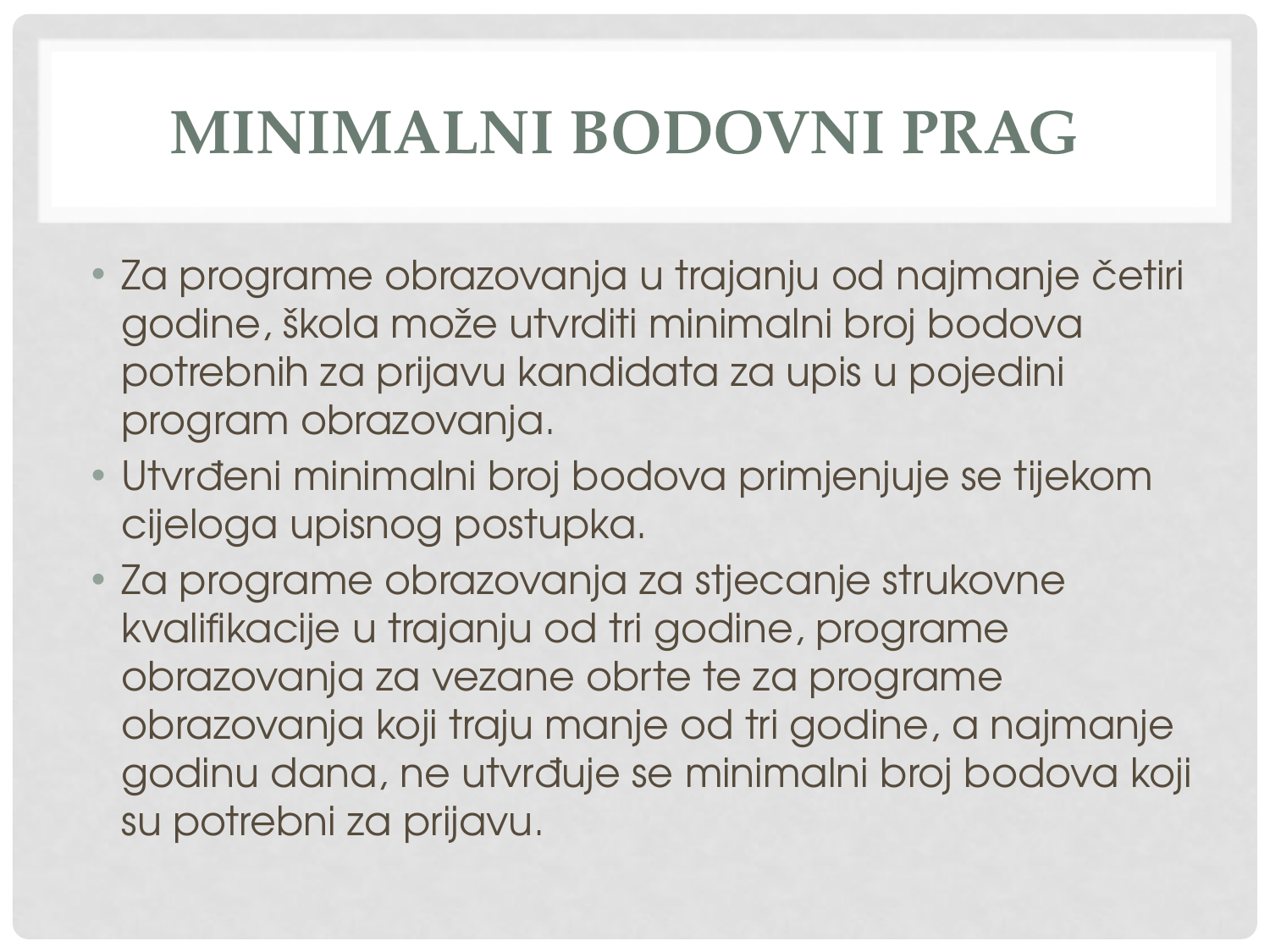

# MINIMALNI BODOVNI PRAG
Za programe obrazovanja u trajanju od najmanje četiri godine, škola može utvrditi minimalni broj bodova potrebnih za prijavu kandidata za upis u pojedini program obrazovanja.
Utvrđeni minimalni broj bodova primjenjuje se tijekom cijeloga upisnog postupka.
Za programe obrazovanja za stjecanje strukovne kvalifikacije u trajanju od tri godine, programe obrazovanja za vezane obrte te za programe obrazovanja koji traju manje od tri godine, a najmanje godinu dana, ne utvrđuje se minimalni broj bodova koji su potrebni za prijavu.